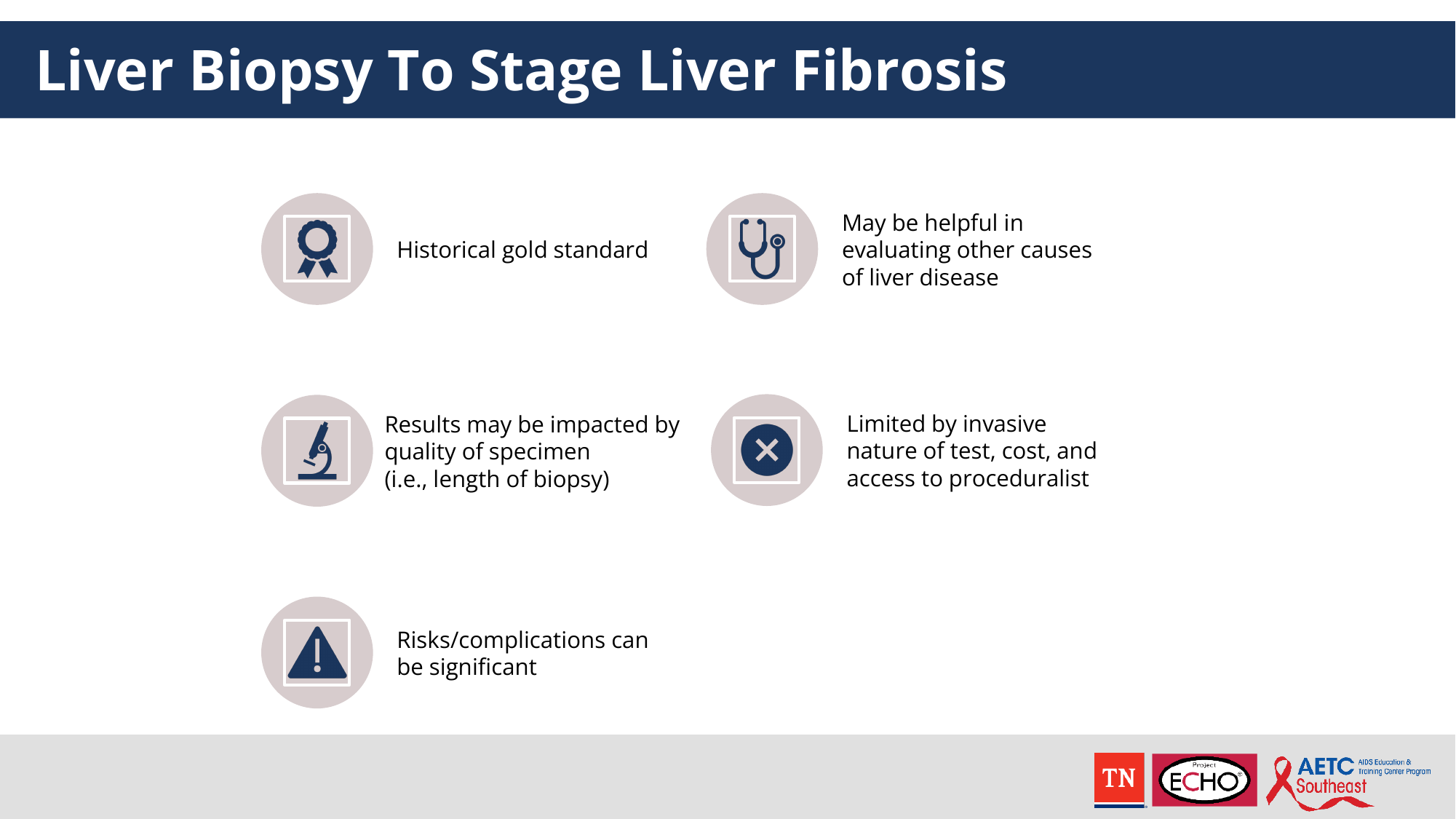

# Liver Biopsy To Stage Liver Fibrosis
Historical gold standard
May be helpful in evaluating other causes of liver disease
Results may be impacted by quality of specimen
(i.e., length of biopsy)
Limited by invasive nature of test, cost, and access to proceduralist
Risks/complications can be significant